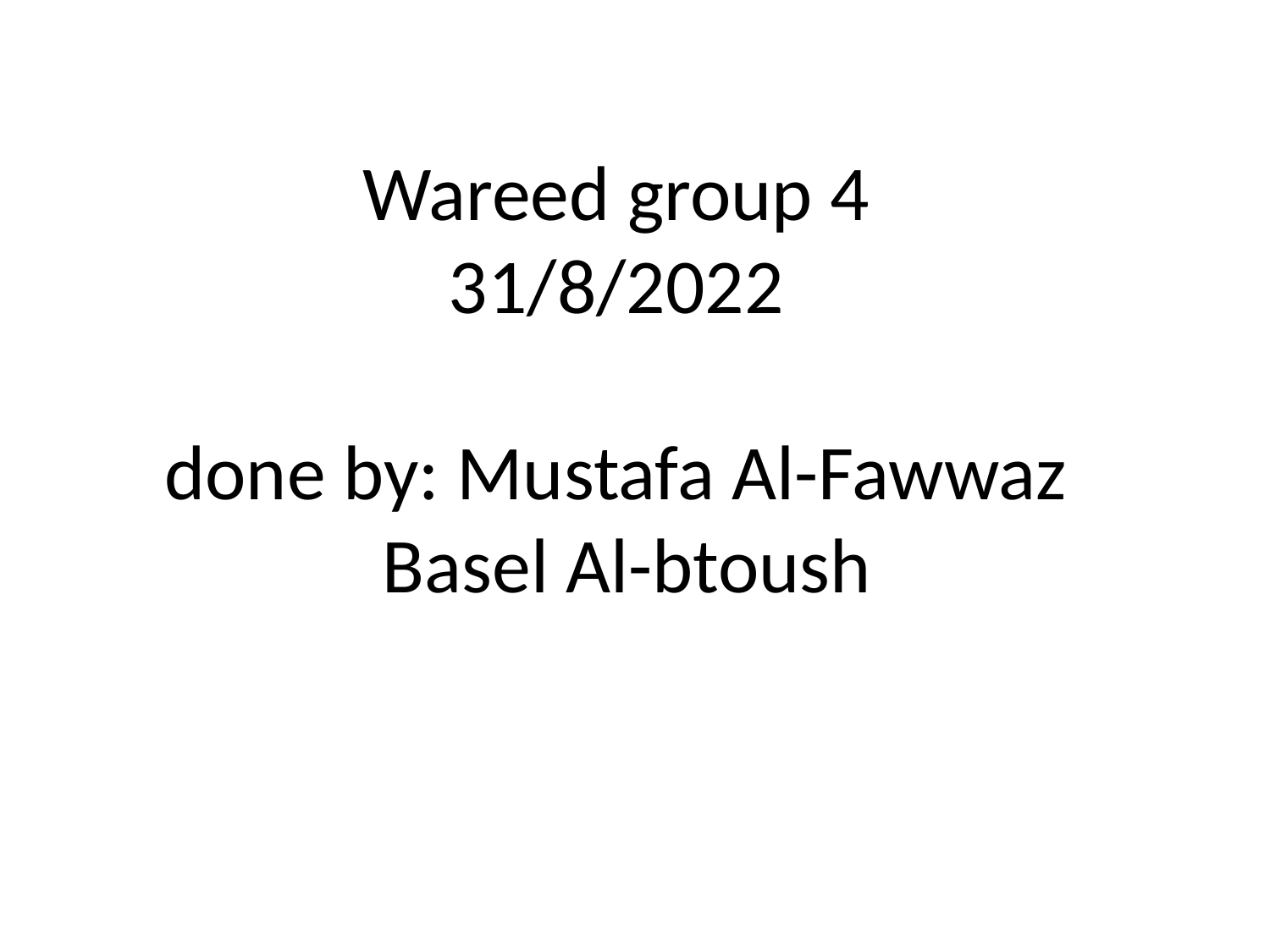

# Wareed group 4 31/8/2022 done by: Mustafa Al-Fawwaz Basel Al-btoush